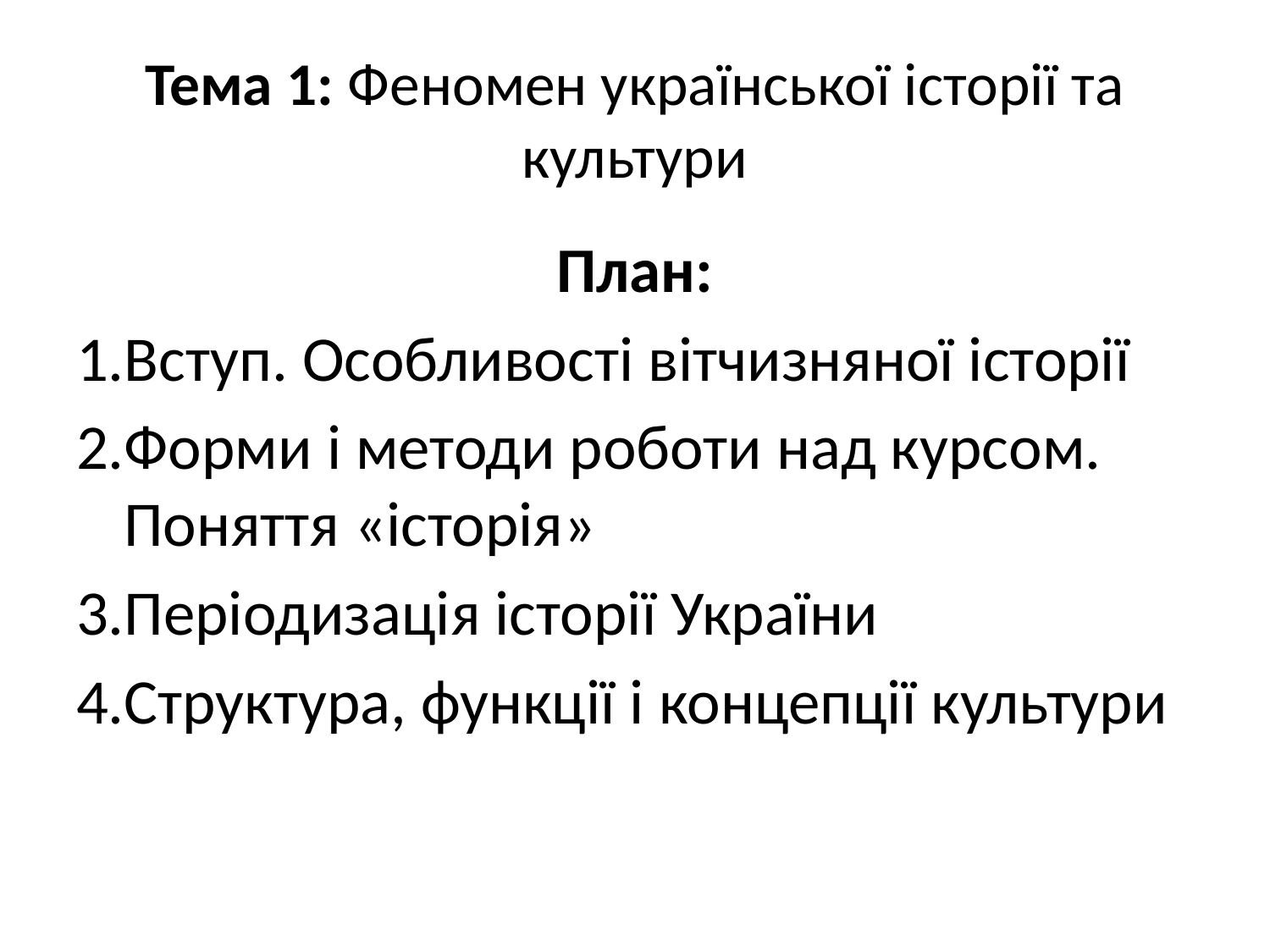

# Тема 1: Феномен української історії та культури
План:
Вступ. Особливості вітчизняної історії
Форми і методи роботи над курсом. Поняття «історія»
Періодизація історії України
Структура, функції і концепції культури